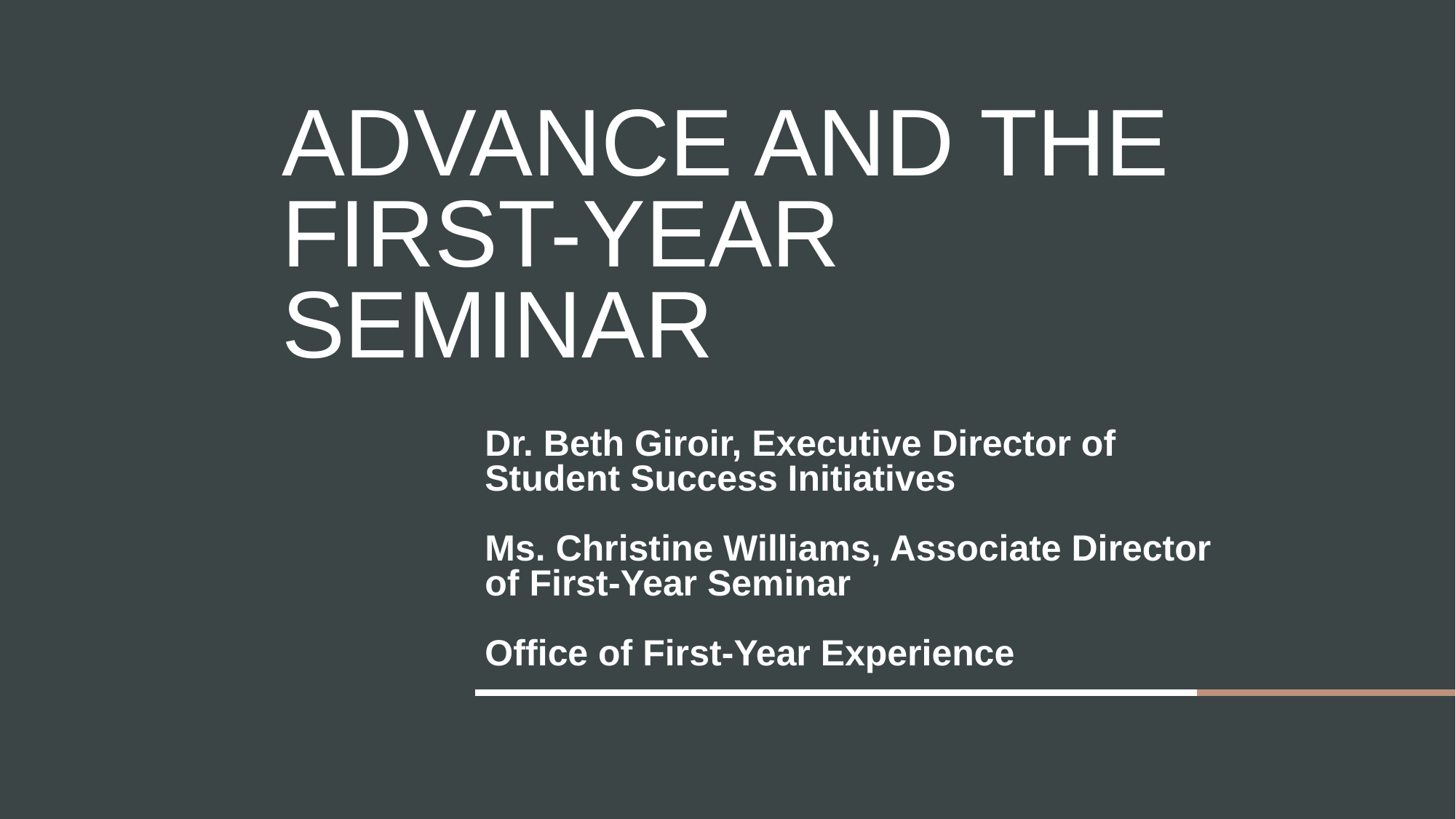

# Advance and the first-year seminar
Dr. Beth Giroir, Executive Director of Student Success Initiatives

Ms. Christine Williams, Associate Director of First-Year Seminar

Office of First-Year Experience